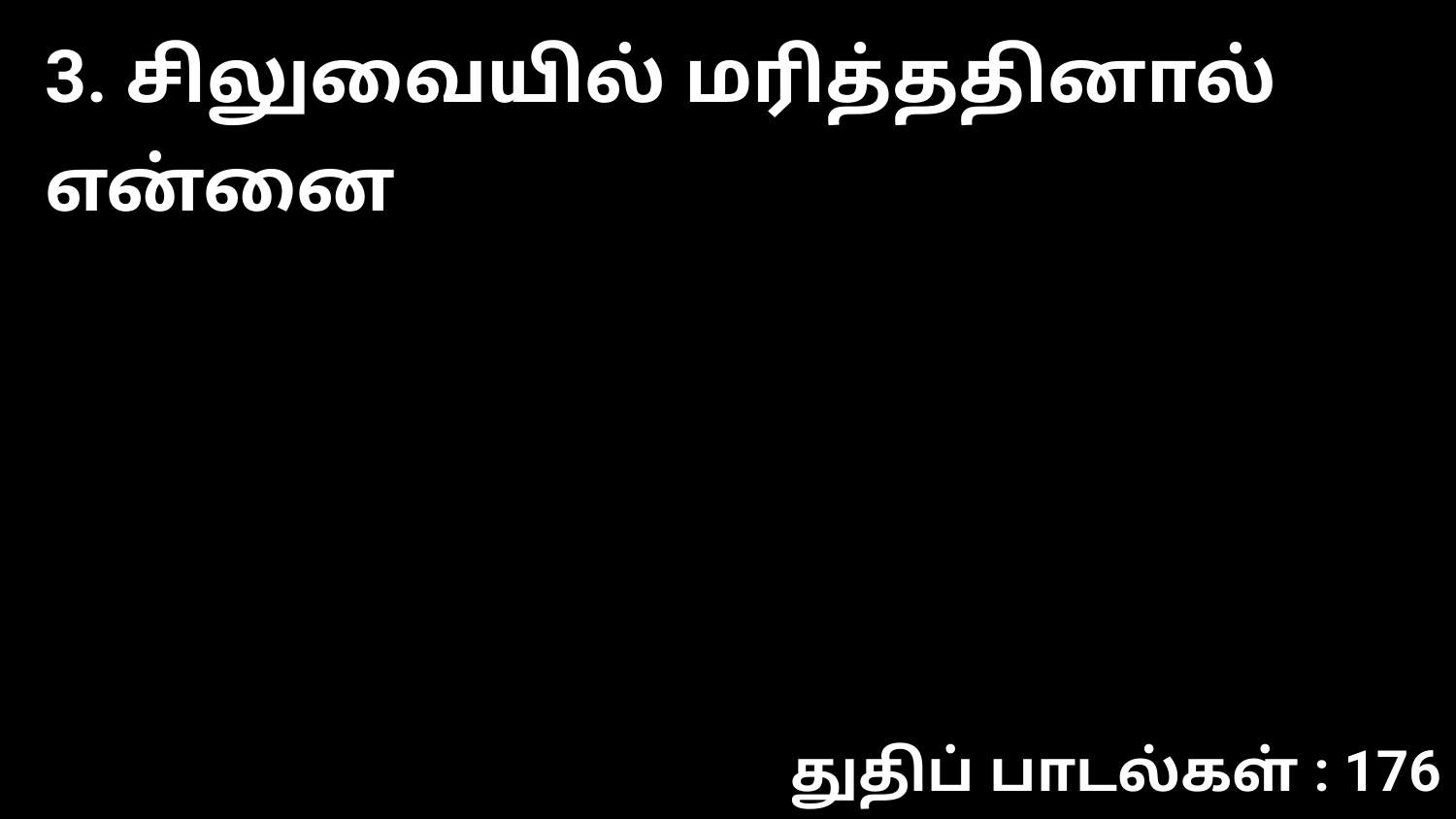

3. சிலுவையில் மரித்ததினால் என்னை
துதிப் பாடல்கள் : 176